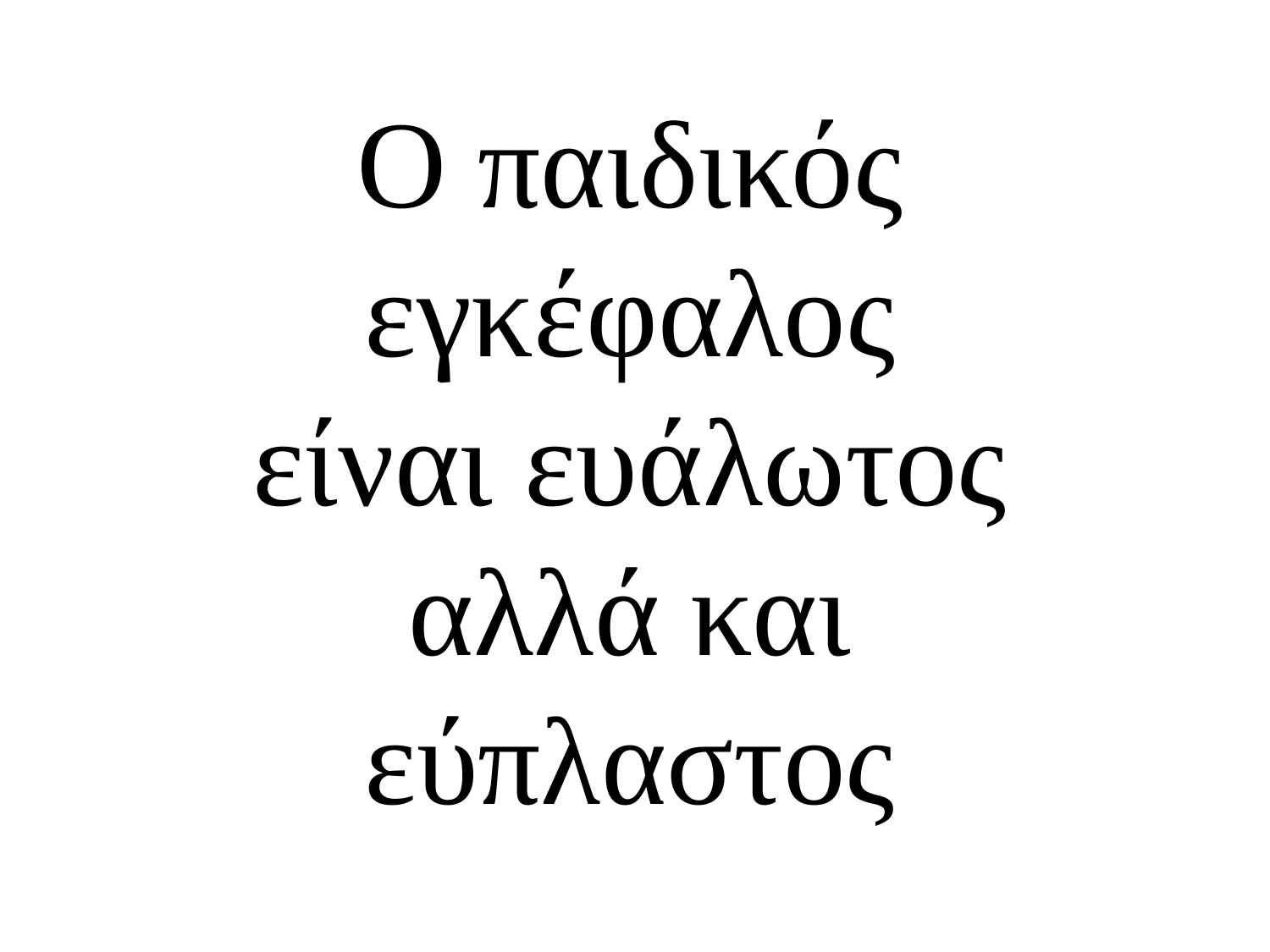

# O παιδικός εγκέφαλος είναι ευάλωτος αλλά και εύπλαστος